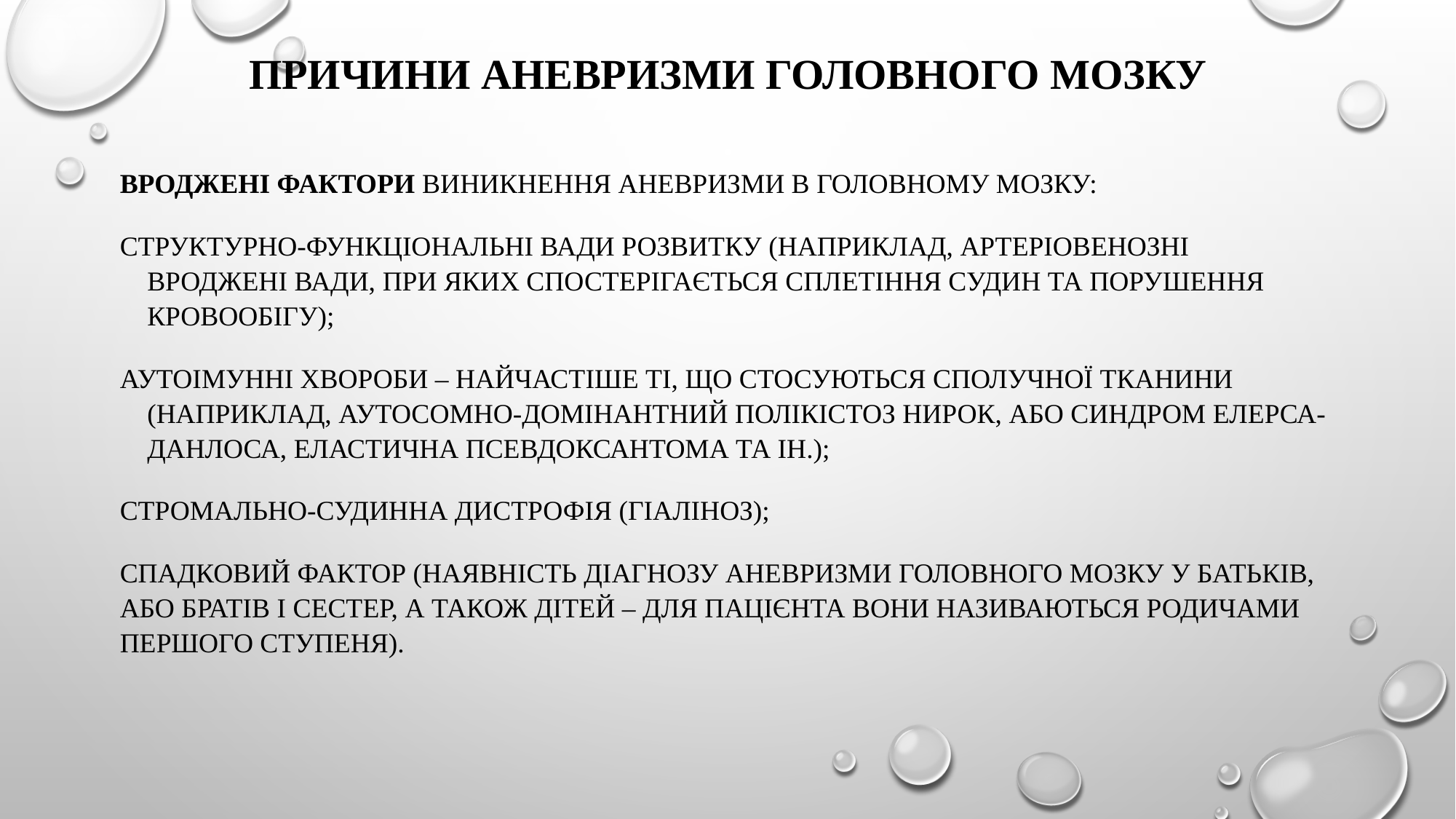

# Причини аневризми головного мозку
вроджені фактори виникнення аневризми в головному мозку:
структурно-функціональні вади розвитку (наприклад, артеріовенозні вроджені вади, при яких спостерігається сплетіння судин та порушення кровообігу);
аутоімунні хвороби – найчастіше ті, що стосуються сполучної тканини (наприклад, аутосомно-домінантний полікістоз нирок, або синдром Елерса-Данлоса, еластична псевдоксантома та ін.);
стромально-судинна дистрофія (гіаліноз);
спадковий фактор (наявність діагнозу аневризми головного мозку у батьків, або братів і сестер, а також дітей – для пацієнта вони називаються родичами першого ступеня).